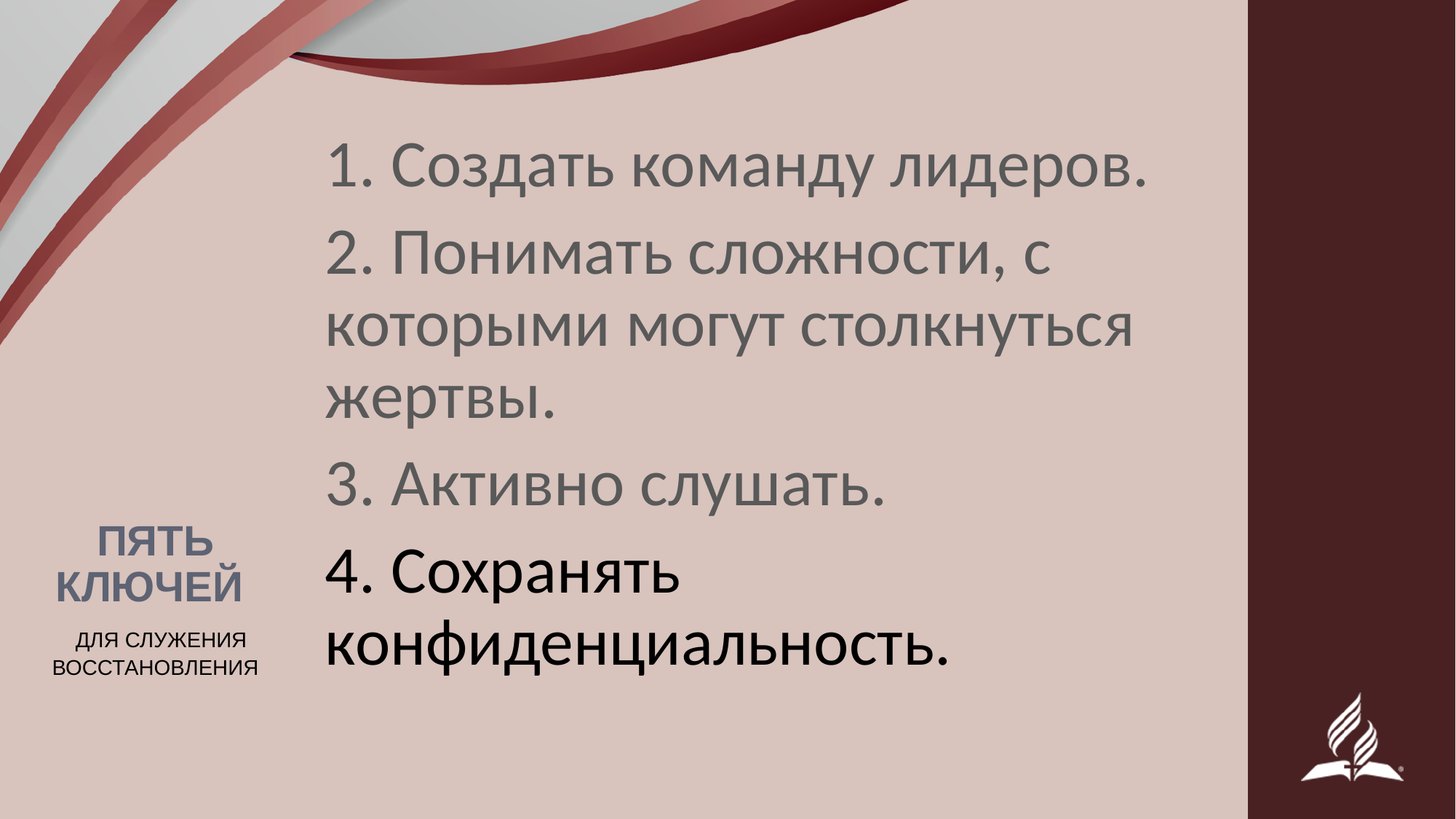

1. Создать команду лидеров.
2. Понимать сложности, с которыми могут столкнуться жертвы.
3. Активно слушать.
4. Сохранять конфиденциальность.
# ПЯТЬ КЛЮЧЕЙ ДЛЯ СЛУЖЕНИЯ ВОССТАНОВЛЕНИЯ